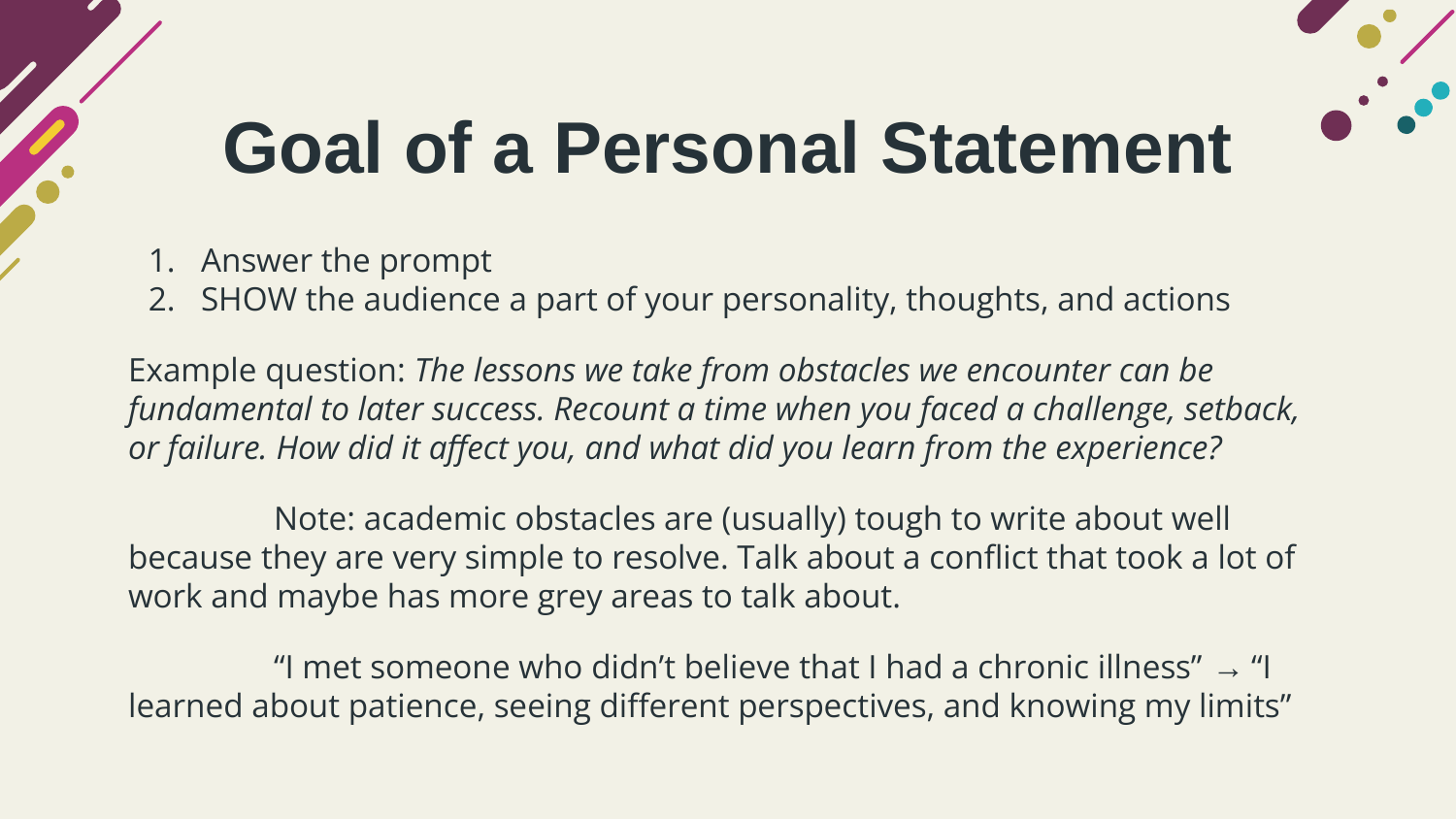

# Goal of a Personal Statement
Answer the prompt
SHOW the audience a part of your personality, thoughts, and actions
Example question: The lessons we take from obstacles we encounter can be fundamental to later success. Recount a time when you faced a challenge, setback, or failure. How did it affect you, and what did you learn from the experience?
	Note: academic obstacles are (usually) tough to write about well because they are very simple to resolve. Talk about a conflict that took a lot of work and maybe has more grey areas to talk about.
	“I met someone who didn’t believe that I had a chronic illness” → “I learned about patience, seeing different perspectives, and knowing my limits”